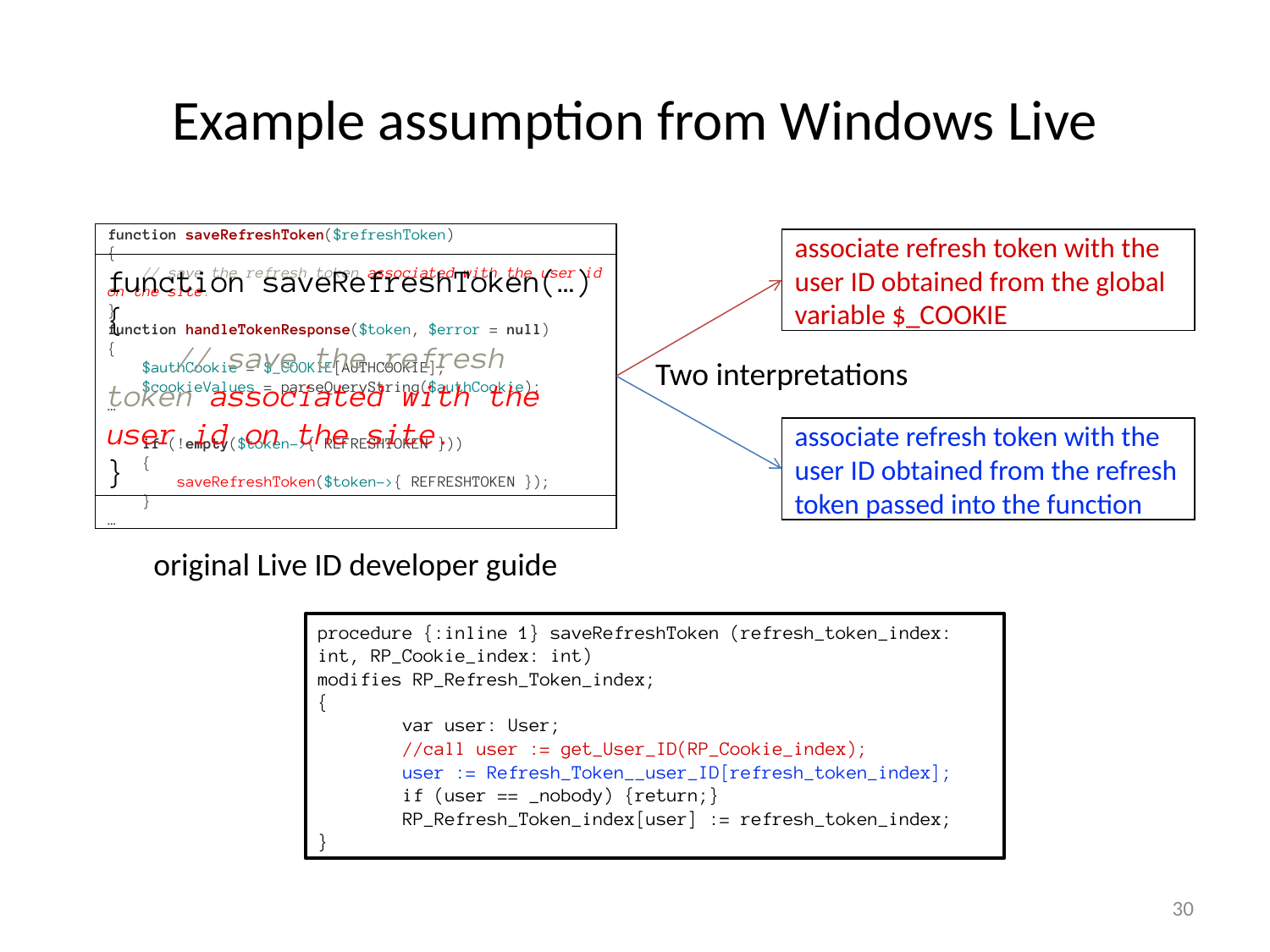

# Example assumption from Windows Live
function saveRefreshToken($refreshToken)
{
    // save the refresh token associated with the user id on the site.
}
function handleTokenResponse($token, $error = null)
{
    $authCookie = $_COOKIE[AUTHCOOKIE];
    $cookieValues = parseQueryString($authCookie);
…
    if (!empty($token->{ REFRESHTOKEN }))
    {
        saveRefreshToken($token->{ REFRESHTOKEN });
    }
…
original Live ID developer guide
associate refresh token with the user ID obtained from the global variable $_COOKIE
function saveRefreshToken(…)
{
    // save the refresh token associated with the user id on the site.
}
Two interpretations
associate refresh token with the user ID obtained from the refresh token passed into the function
procedure {:inline 1} saveRefreshToken (refresh_token_index: int, RP_Cookie_index: int)
modifies RP_Refresh_Token_index;
{
        var user: User;
        //call user := get_User_ID(RP_Cookie_index);
        user := Refresh_Token__user_ID[refresh_token_index];
        if (user == _nobody) {return;}
        RP_Refresh_Token_index[user] := refresh_token_index;
}
30